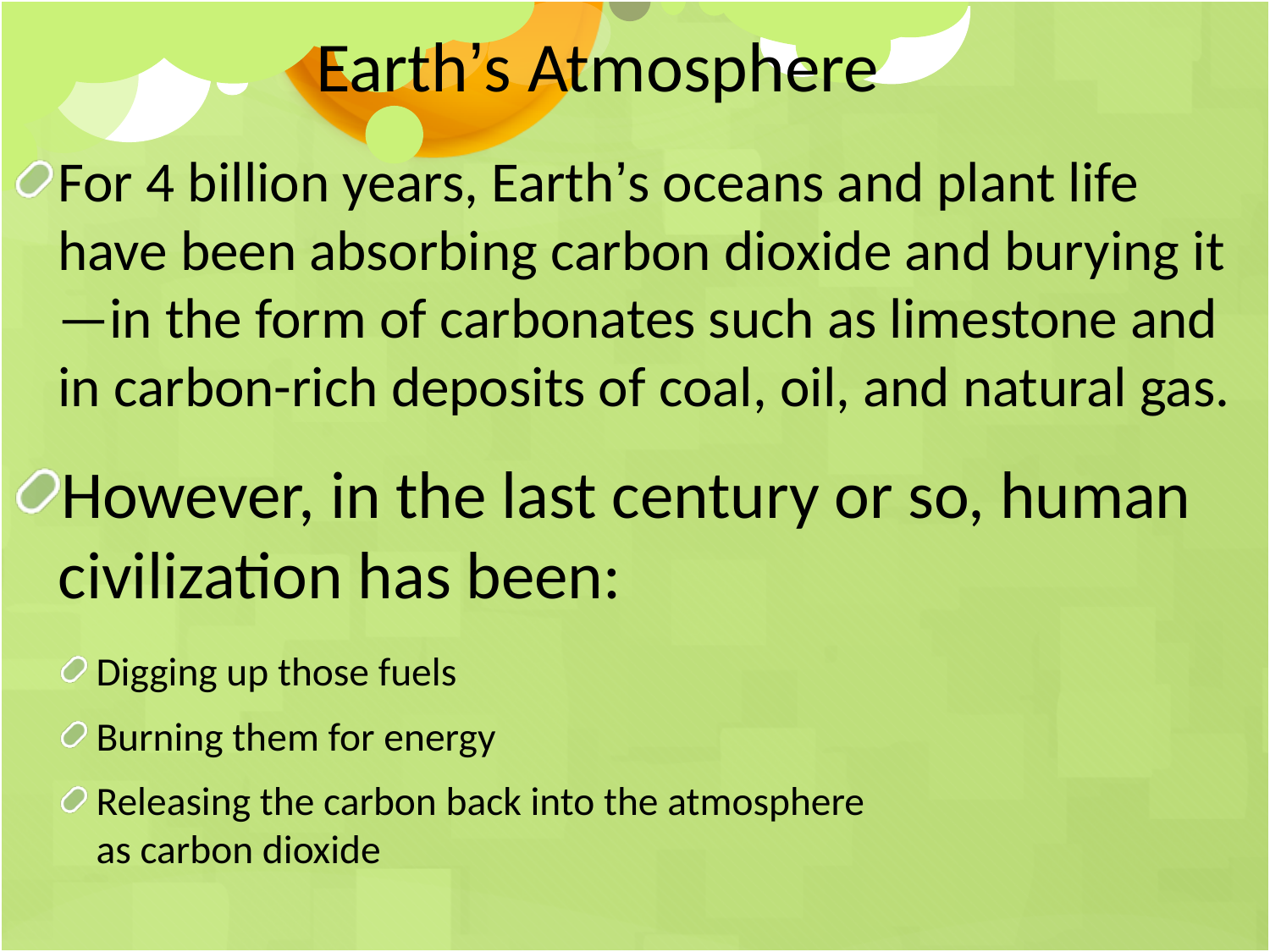

Earth’s Atmosphere
For 4 billion years, Earth’s oceans and plant life have been absorbing carbon dioxide and burying it—in the form of carbonates such as limestone and in carbon-rich deposits of coal, oil, and natural gas.
However, in the last century or so, human civilization has been:
Digging up those fuels
Burning them for energy
Releasing the carbon back into the atmosphere
as carbon dioxide